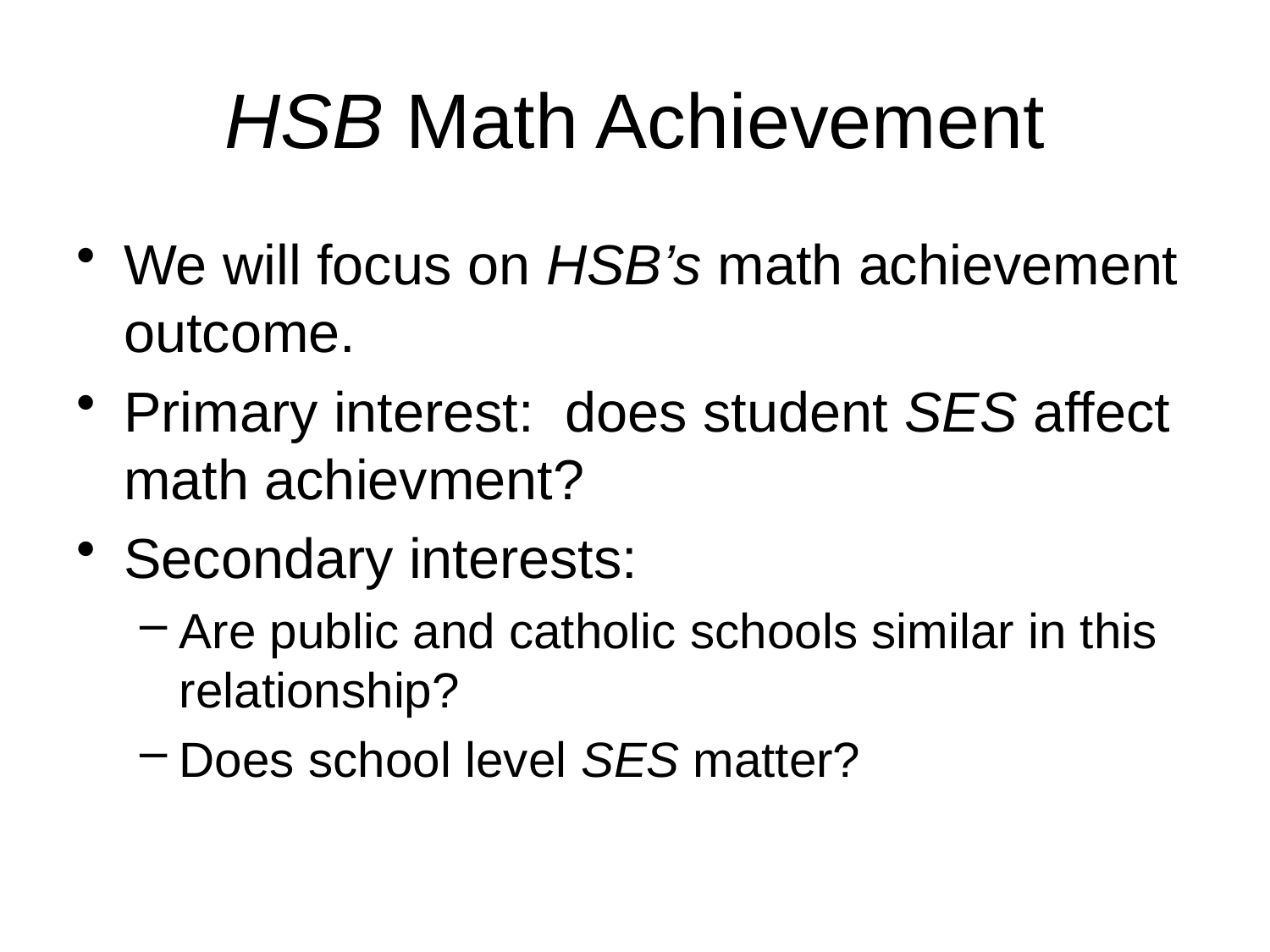

# HSB Math Achievement
We will focus on HSB’s math achievement outcome.
Primary interest:  does student SES affect math achievment?
Secondary interests:
Are public and catholic schools similar in this relationship?
Does school level SES matter?